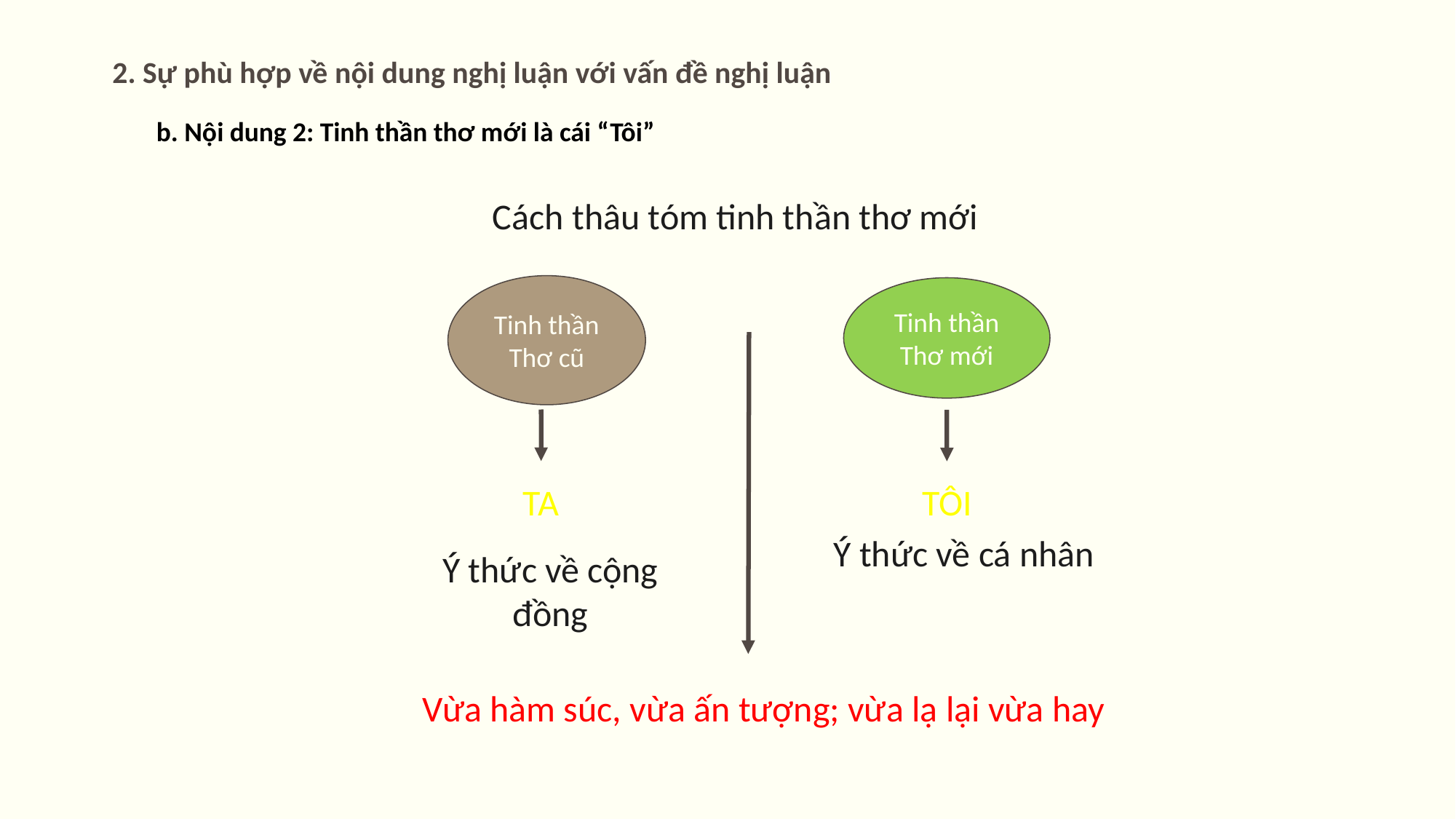

2. Sự phù hợp về nội dung nghị luận với vấn đề nghị luận
b. Nội dung 2: Tinh thần thơ mới là cái “Tôi”
Cách thâu tóm tinh thần thơ mới
Tinh thần
Thơ cũ
Tinh thần
Thơ mới

TA
TÔI
Ý thức về cá nhân
Ý thức về cộng đồng
Vừa hàm súc, vừa ấn tượng; vừa lạ lại vừa hay